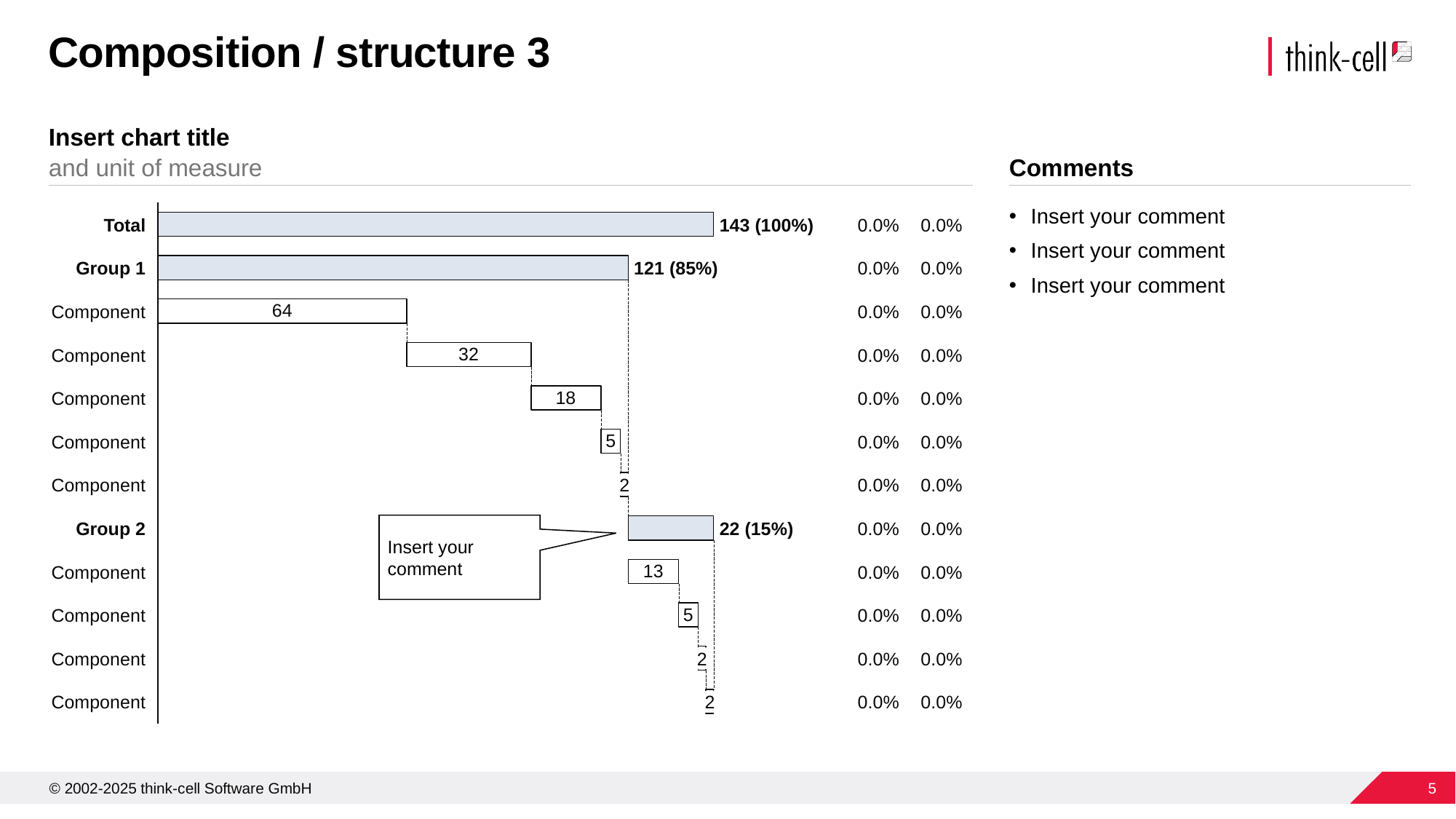

# Composition / structure 3
Insert chart title
and unit of measure
Comments

### Chart

| Category |  |  |
|---|---|---|
Insert your comment
Insert your comment
Insert your comment

0.0%
0.0%
Total
143 (100%)
0.0%
0.0%
Group 1
121 (85%)
0.0%
0.0%
Component
0.0%
0.0%
Component
0.0%
0.0%
Component
0.0%
0.0%
Component
0.0%
0.0%
Component
2
0.0%
0.0%
Insert your comment
Group 2
22 (15%)
0.0%
0.0%
Component
0.0%
0.0%
Component
0.0%
0.0%
Component
2
0.0%
0.0%
Component
2